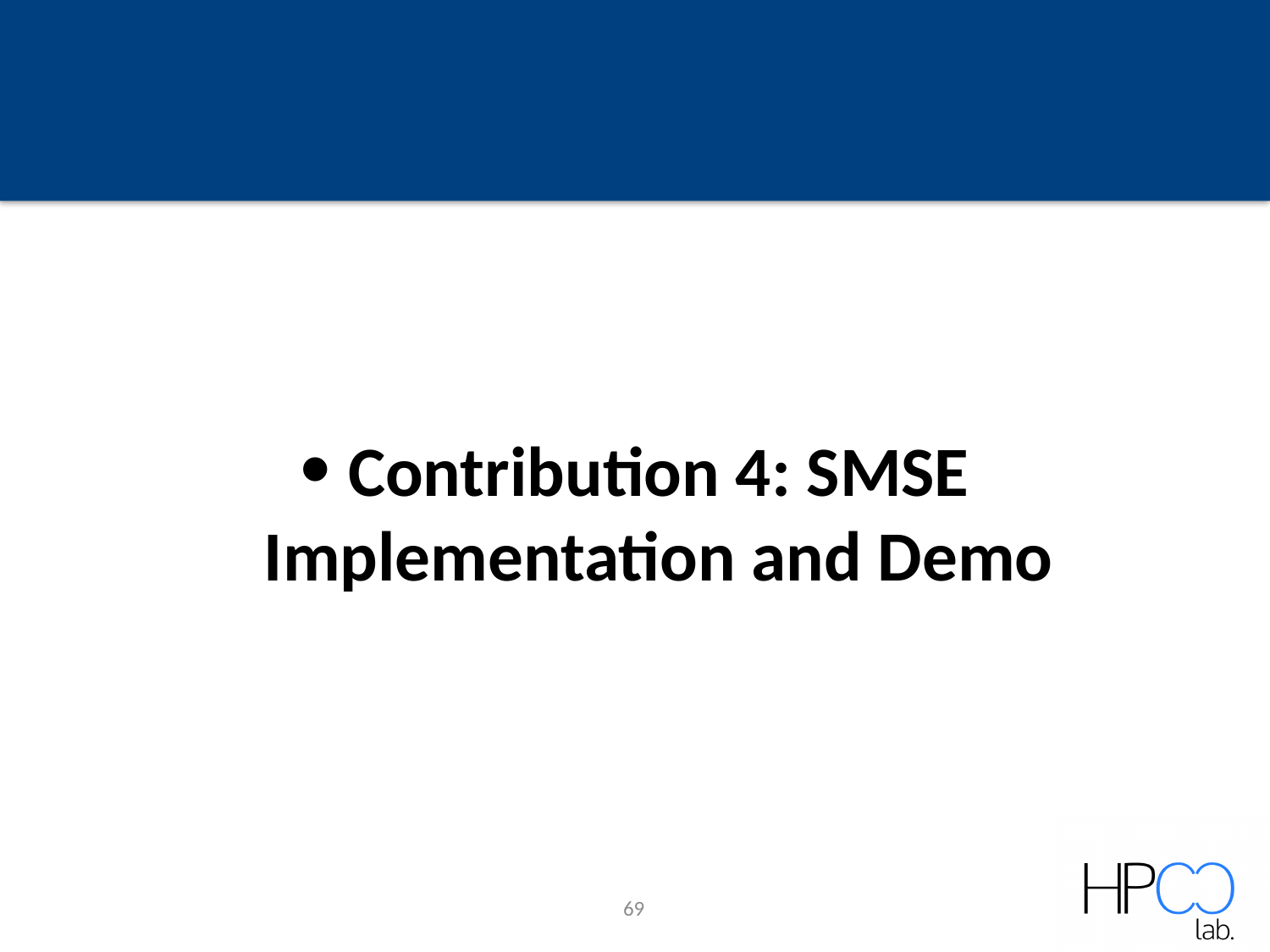

#

Contribution 4: SMSE Implementation and Demo
69